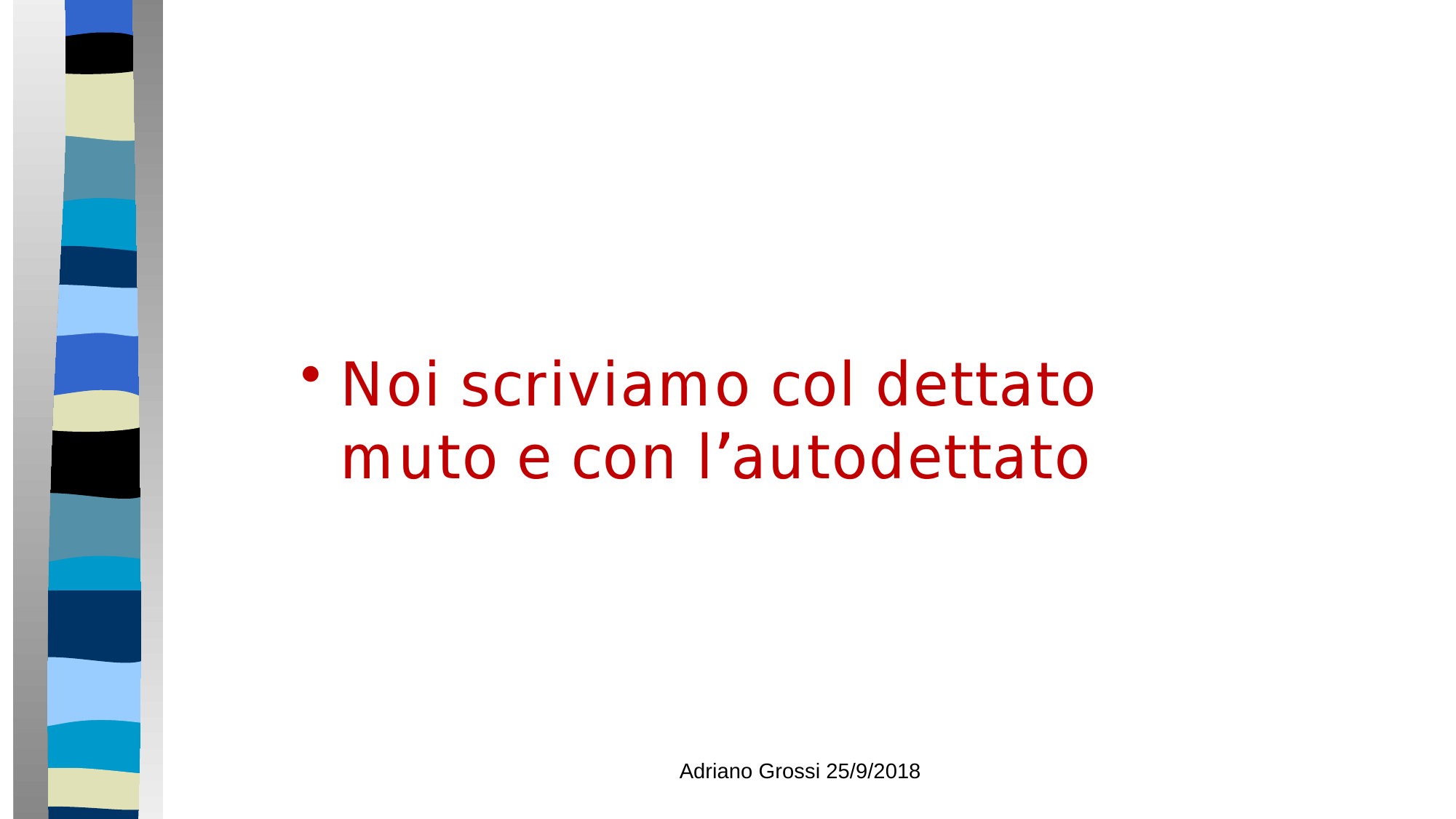

# Noi scriviamo col dettato muto e con l’autodettato
Adriano Grossi 25/9/2018